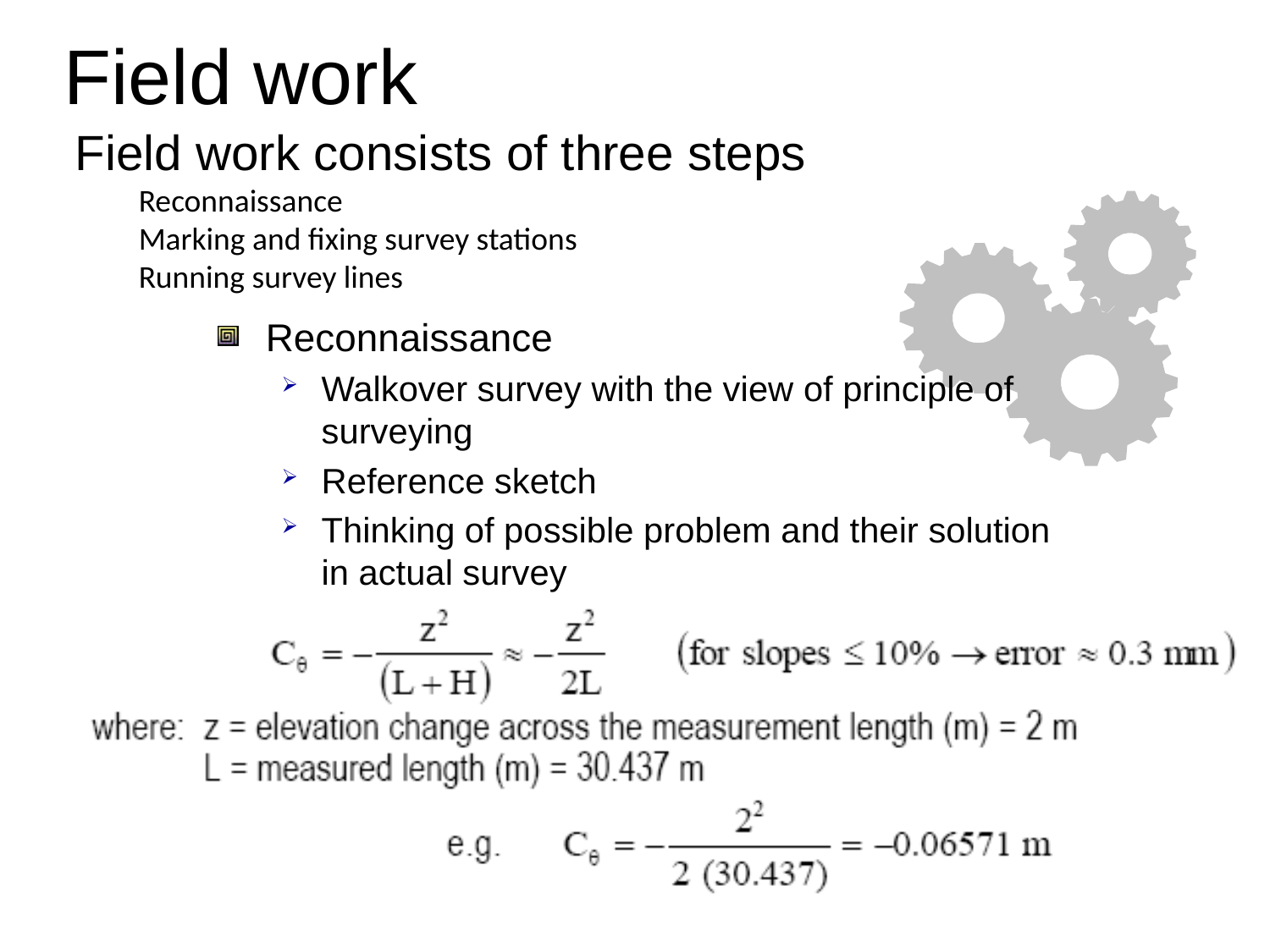

# Field work
Field work consists of three steps
Reconnaissance
Marking and fixing survey stations
Running survey lines

Reconnaissance
Walkover survey with the view of principle of surveying
Reference sketch
Thinking of possible problem and their solution in actual survey